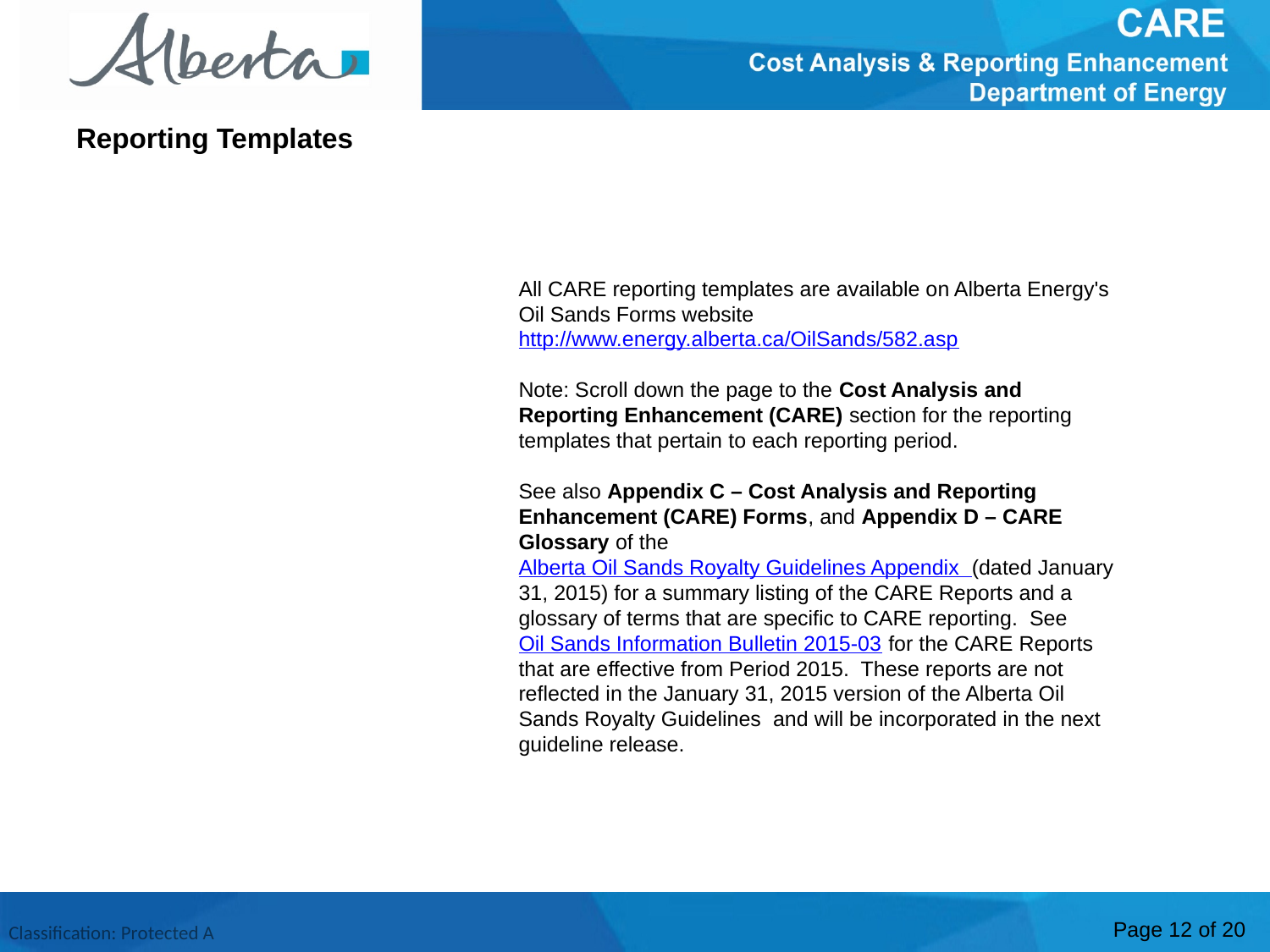

Reporting Templates
All CARE reporting templates are available on Alberta Energy's Oil Sands Forms website
http://www.energy.alberta.ca/OilSands/582.asp
Note: Scroll down the page to the Cost Analysis and Reporting Enhancement (CARE) section for the reporting templates that pertain to each reporting period.
See also Appendix C – Cost Analysis and Reporting Enhancement (CARE) Forms, and Appendix D – CARE Glossary of the Alberta Oil Sands Royalty Guidelines Appendix  (dated January 31, 2015) for a summary listing of the CARE Reports and a glossary of terms that are specific to CARE reporting.  See Oil Sands Information Bulletin 2015-03 for the CARE Reports that are effective from Period 2015.  These reports are not reflected in the January 31, 2015 version of the Alberta Oil Sands Royalty Guidelines  and will be incorporated in the next guideline release.